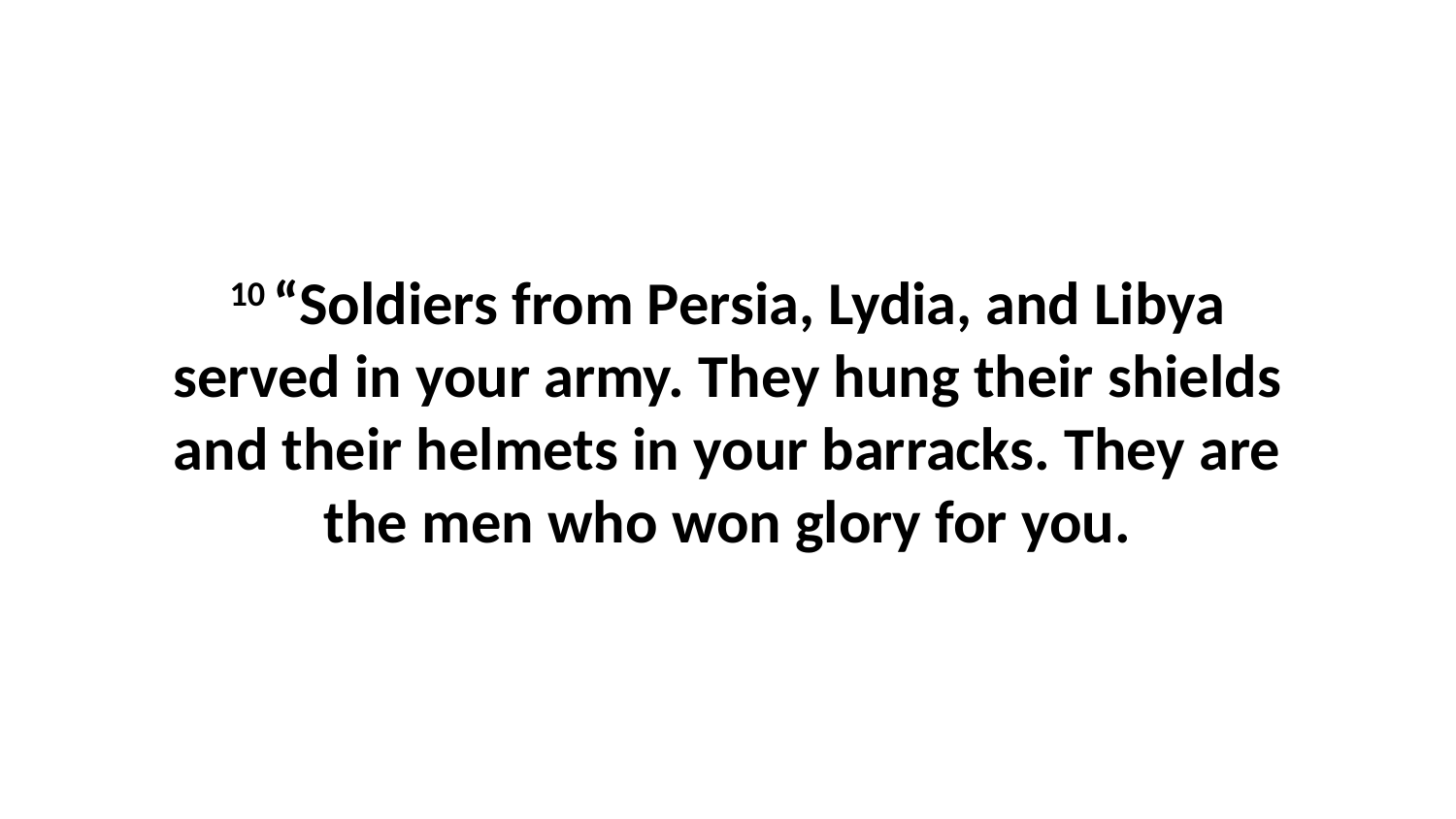

10 “Soldiers from Persia, Lydia, and Libya served in your army. They hung their shields and their helmets in your barracks. They are the men who won glory for you.